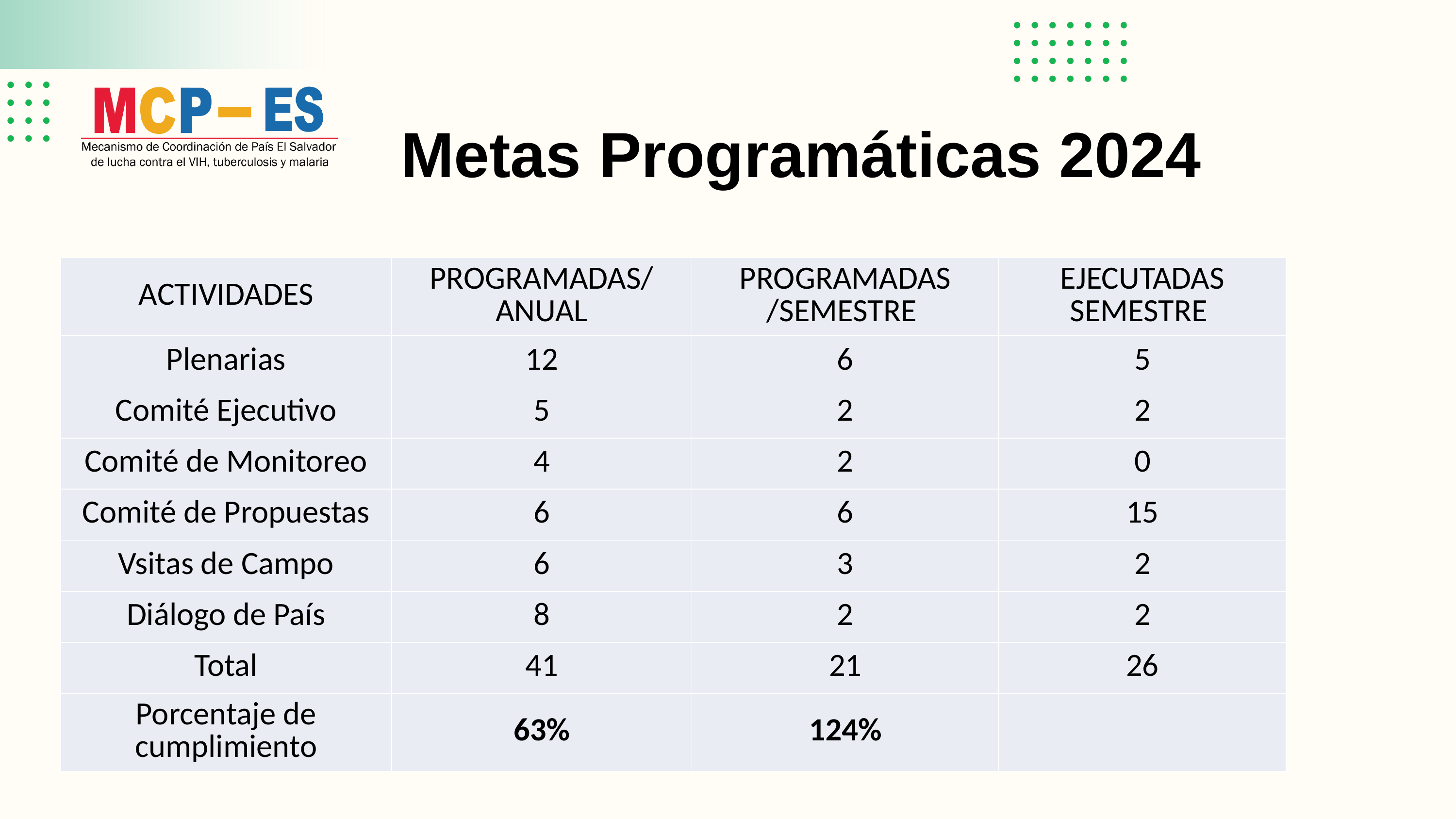

Metas Programáticas 2024

| ACTIVIDADES | PROGRAMADAS/ ANUAL | PROGRAMADAS /SEMESTRE | EJECUTADAS SEMESTRE |
| --- | --- | --- | --- |
| Plenarias | 12 | 6 | 5 |
| Comité Ejecutivo | 5 | 2 | 2 |
| Comité de Monitoreo | 4 | 2 | 0 |
| Comité de Propuestas | 6 | 6 | 15 |
| Vsitas de Campo | 6 | 3 | 2 |
| Diálogo de País | 8 | 2 | 2 |
| Total | 41 | 21 | 26 |
| Porcentaje de cumplimiento | 63% | 124% |  |